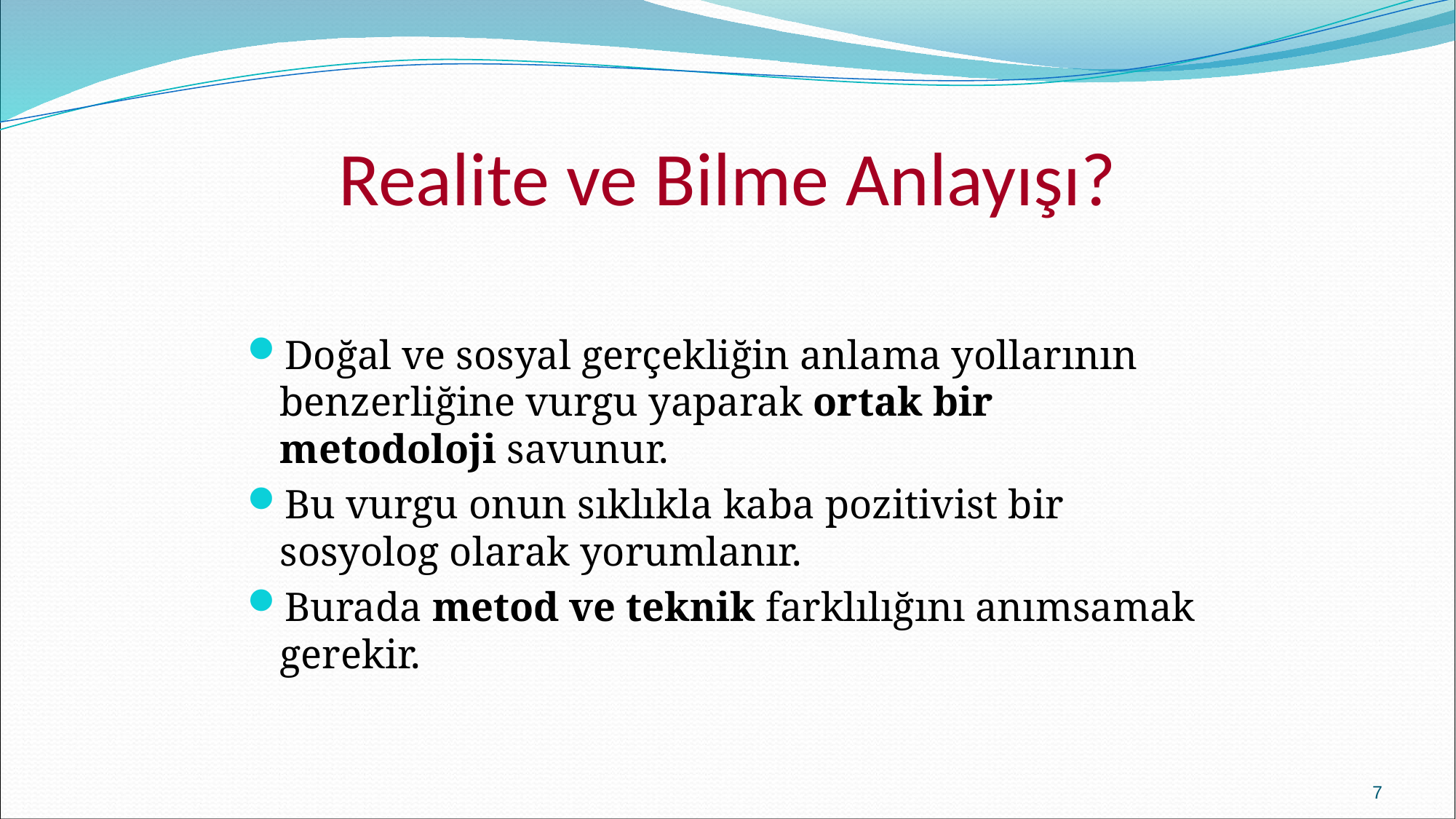

# Realite ve Bilme Anlayışı?
Doğal ve sosyal gerçekliğin anlama yollarının benzerliğine vurgu yaparak ortak bir metodoloji savunur.
Bu vurgu onun sıklıkla kaba pozitivist bir sosyolog olarak yorumlanır.
Burada metod ve teknik farklılığını anımsamak gerekir.
7